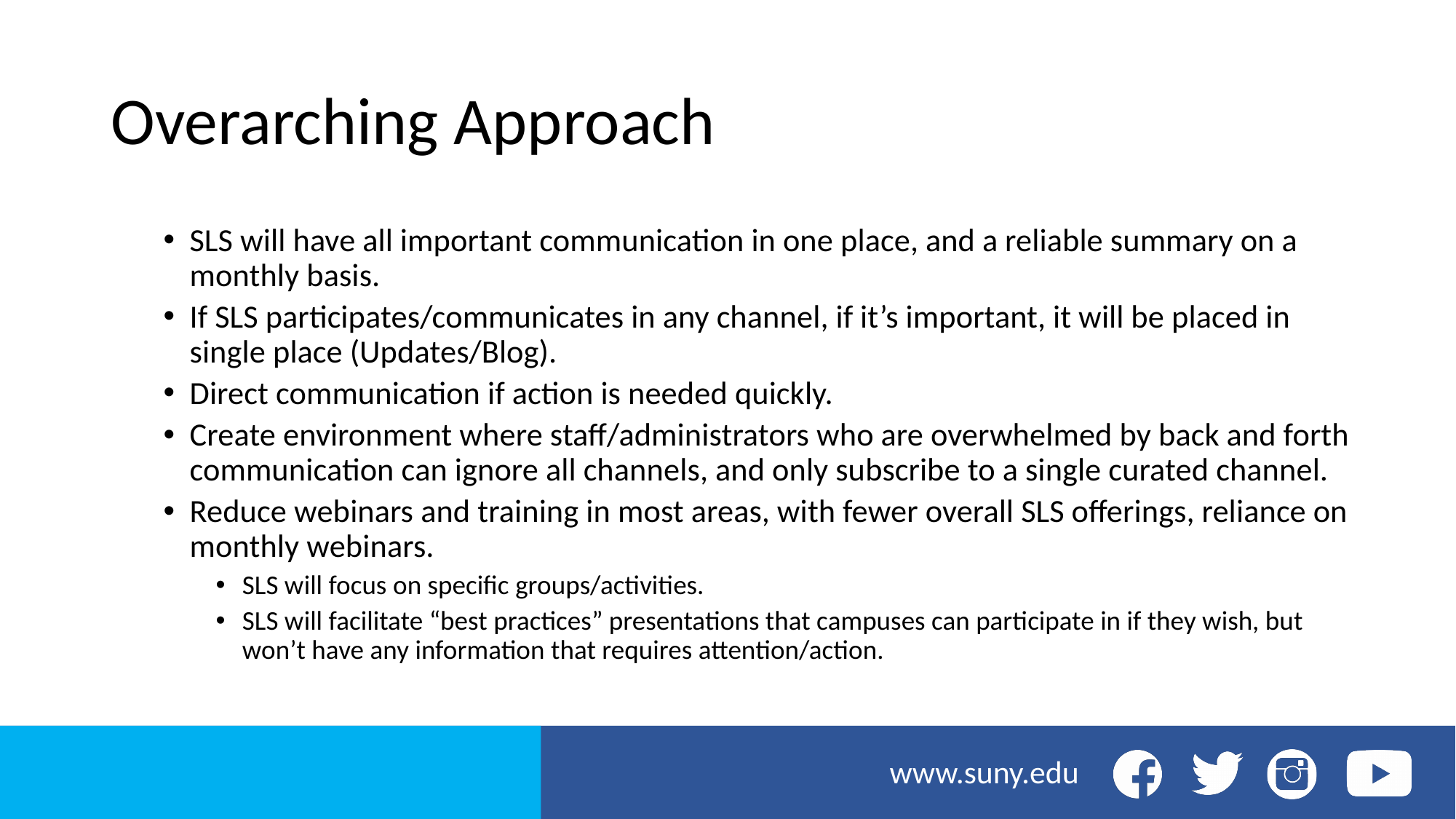

# Overarching Approach
SLS will have all important communication in one place, and a reliable summary on a monthly basis.
If SLS participates/communicates in any channel, if it’s important, it will be placed in single place (Updates/Blog).
Direct communication if action is needed quickly.
Create environment where staff/administrators who are overwhelmed by back and forth communication can ignore all channels, and only subscribe to a single curated channel.
Reduce webinars and training in most areas, with fewer overall SLS offerings, reliance on monthly webinars.
SLS will focus on specific groups/activities.
SLS will facilitate “best practices” presentations that campuses can participate in if they wish, but won’t have any information that requires attention/action.